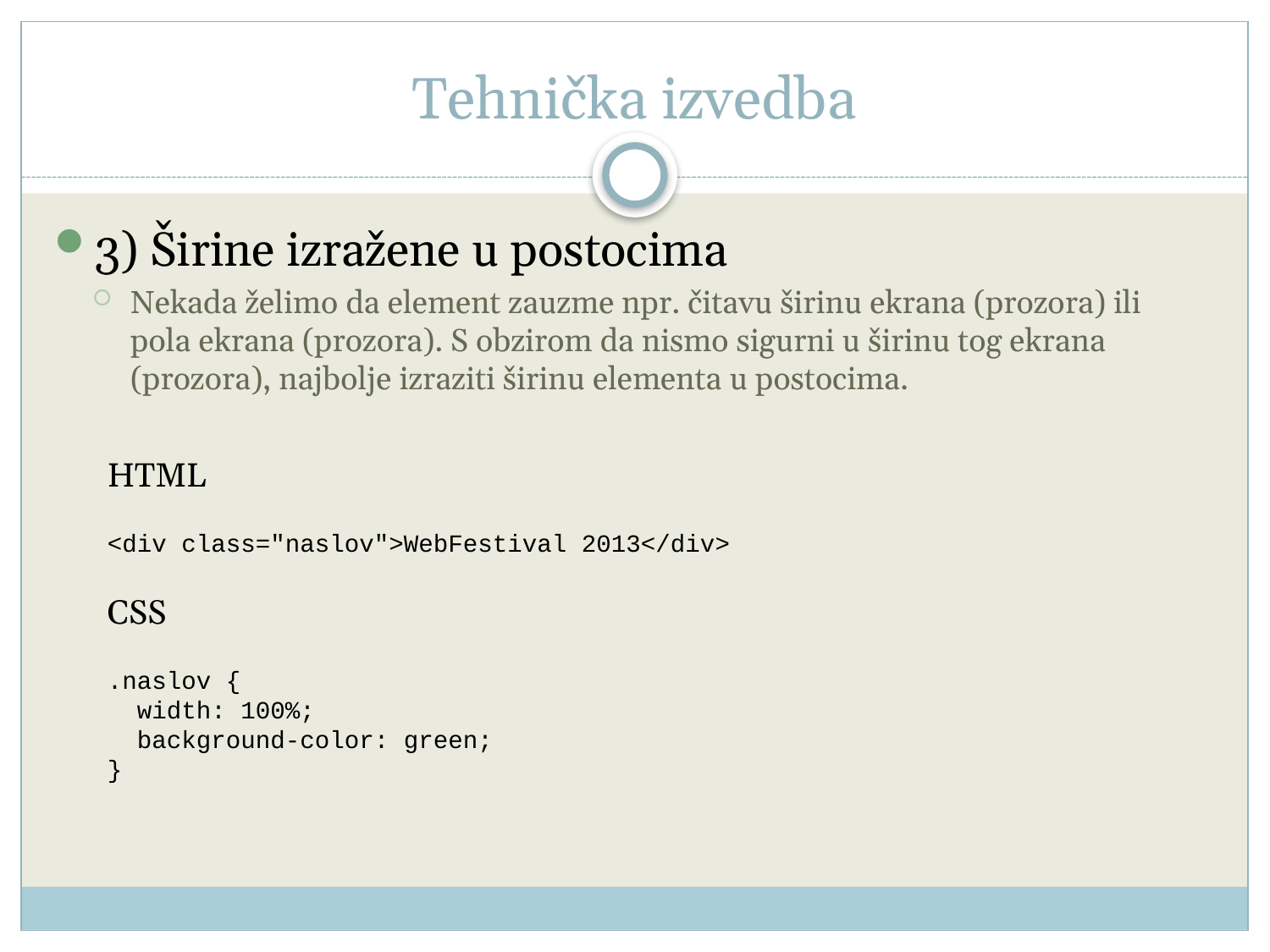

# Tehnička izvedba
3) Širine izražene u postocima
Nekada želimo da element zauzme npr. čitavu širinu ekrana (prozora) ili pola ekrana (prozora). S obzirom da nismo sigurni u širinu tog ekrana (prozora), najbolje izraziti širinu elementa u postocima.

HTML

<div class="naslov">WebFestival 2013</div>

CSS

.naslov {
  width: 100%;
  background-color: green;
}